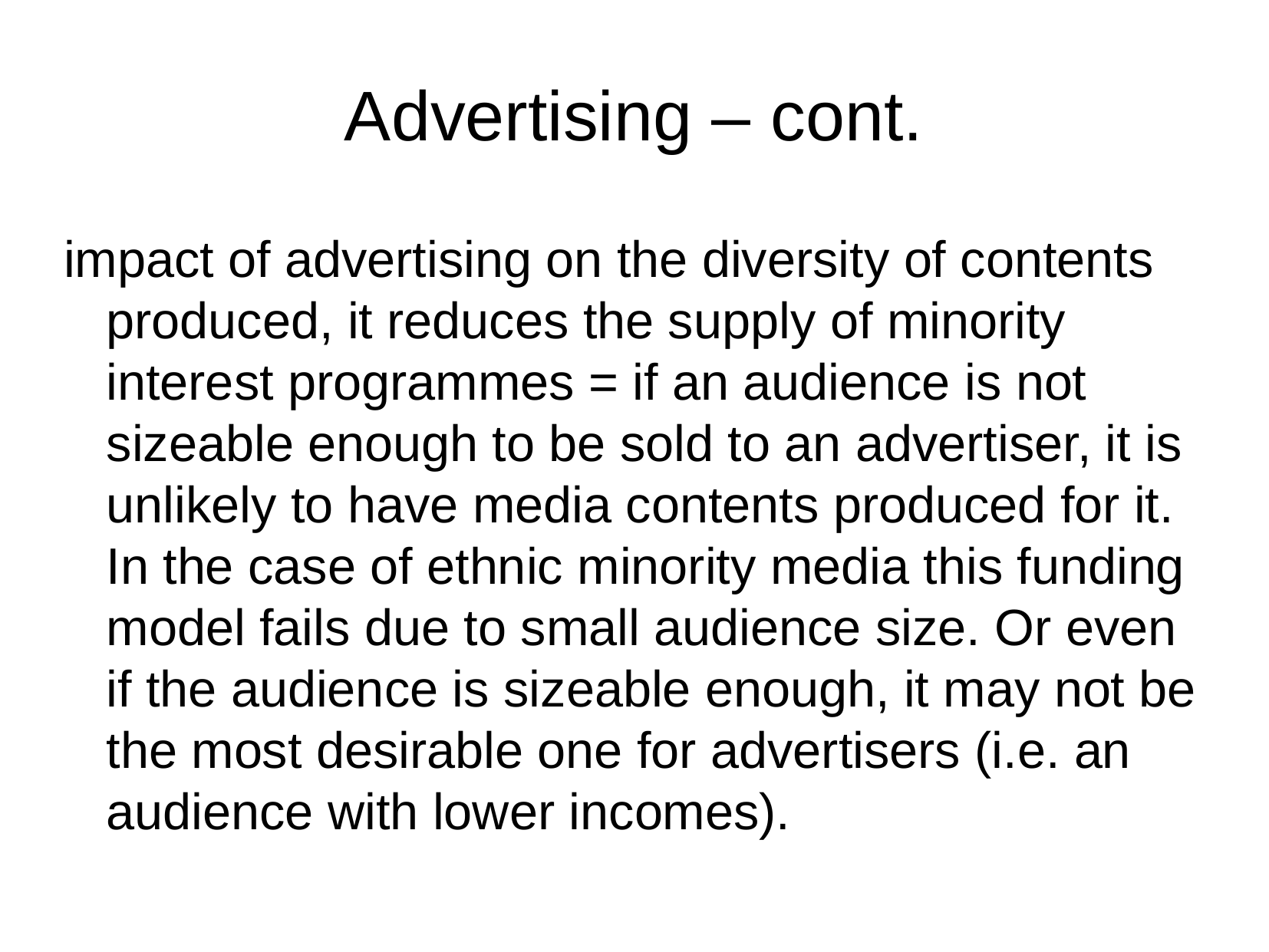

# Advertising – cont.
impact of advertising on the diversity of contents produced, it reduces the supply of minority interest programmes = if an audience is not sizeable enough to be sold to an advertiser, it is unlikely to have media contents produced for it. In the case of ethnic minority media this funding model fails due to small audience size. Or even if the audience is sizeable enough, it may not be the most desirable one for advertisers (i.e. an audience with lower incomes).